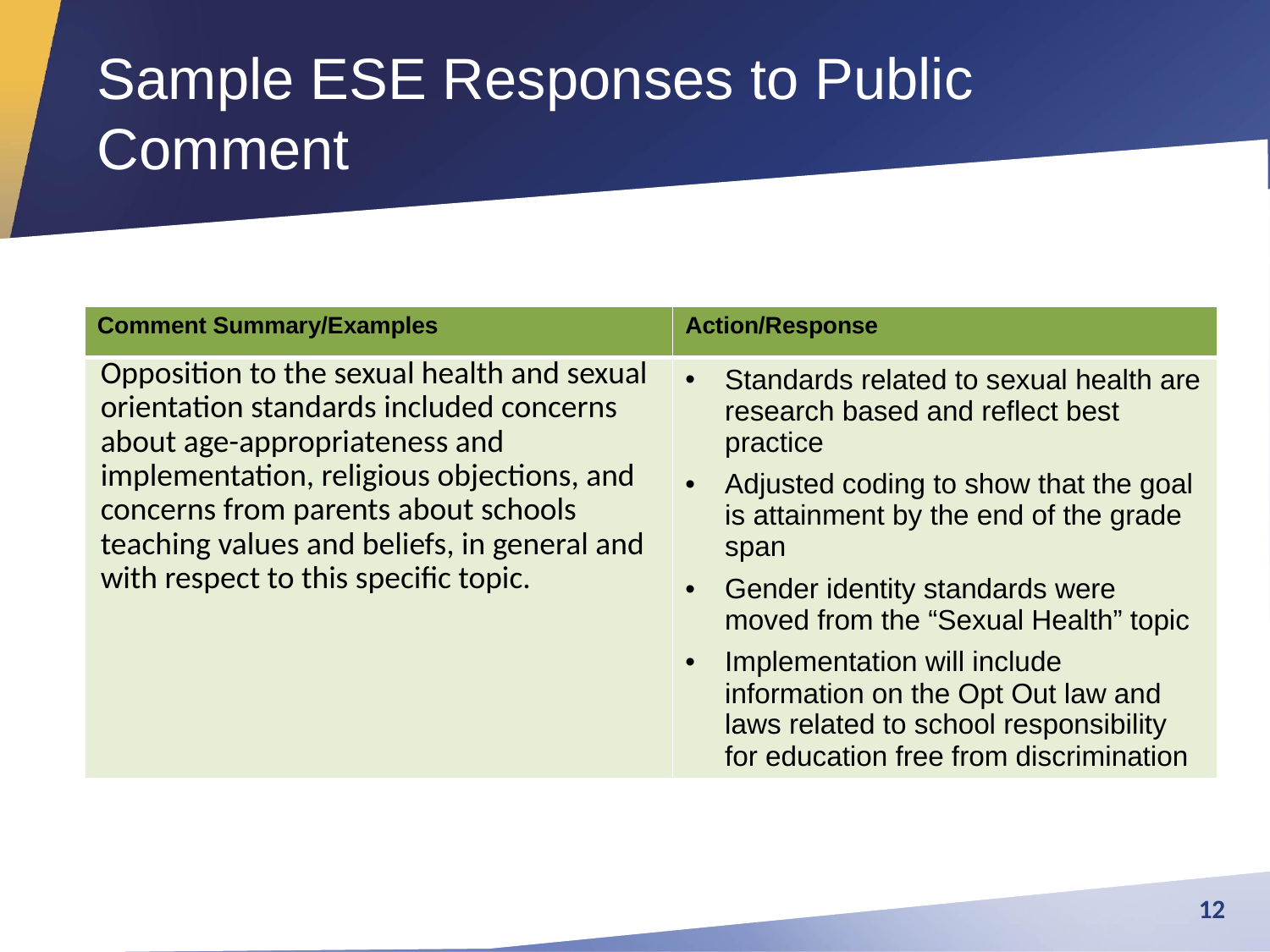

# Sample ESE Responses to Public Comment
| Comment Summary/Examples | Action/Response |
| --- | --- |
| Opposition to the sexual health and sexual orientation standards included concerns about age-appropriateness and implementation, religious objections, and concerns from parents about schools teaching values and beliefs, in general and with respect to this specific topic. | Standards related to sexual health are research based and reflect best practice Adjusted coding to show that the goal is attainment by the end of the grade span Gender identity standards were moved from the “Sexual Health” topic Implementation will include information on the Opt Out law and laws related to school responsibility for education free from discrimination |